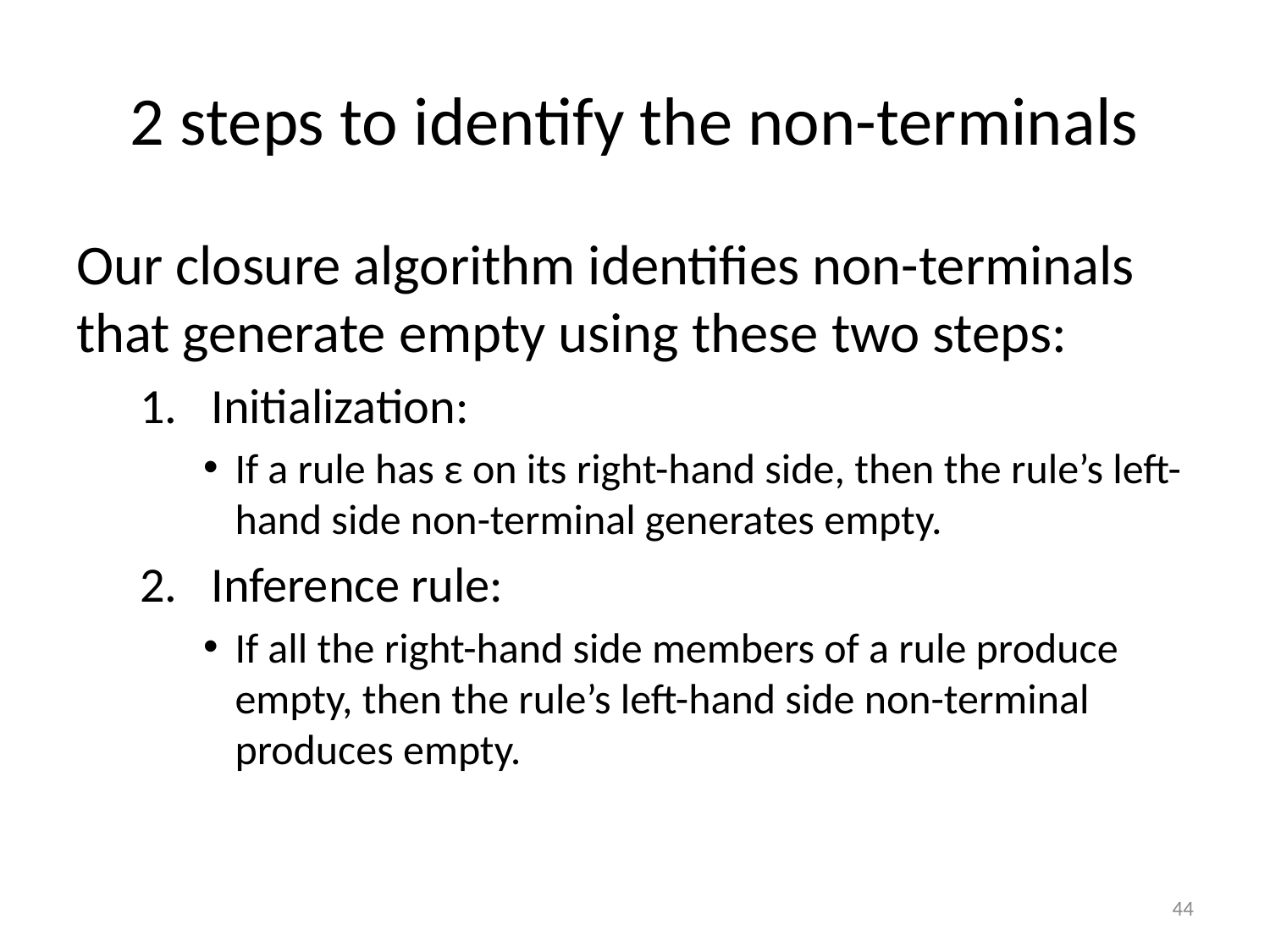

# 2 steps to identify the non-terminals
Our closure algorithm identifies non-terminals that generate empty using these two steps:
Initialization:
If a rule has ε on its right-hand side, then the rule’s left-hand side non-terminal generates empty.
Inference rule:
If all the right-hand side members of a rule produce empty, then the rule’s left-hand side non-terminal produces empty.
44